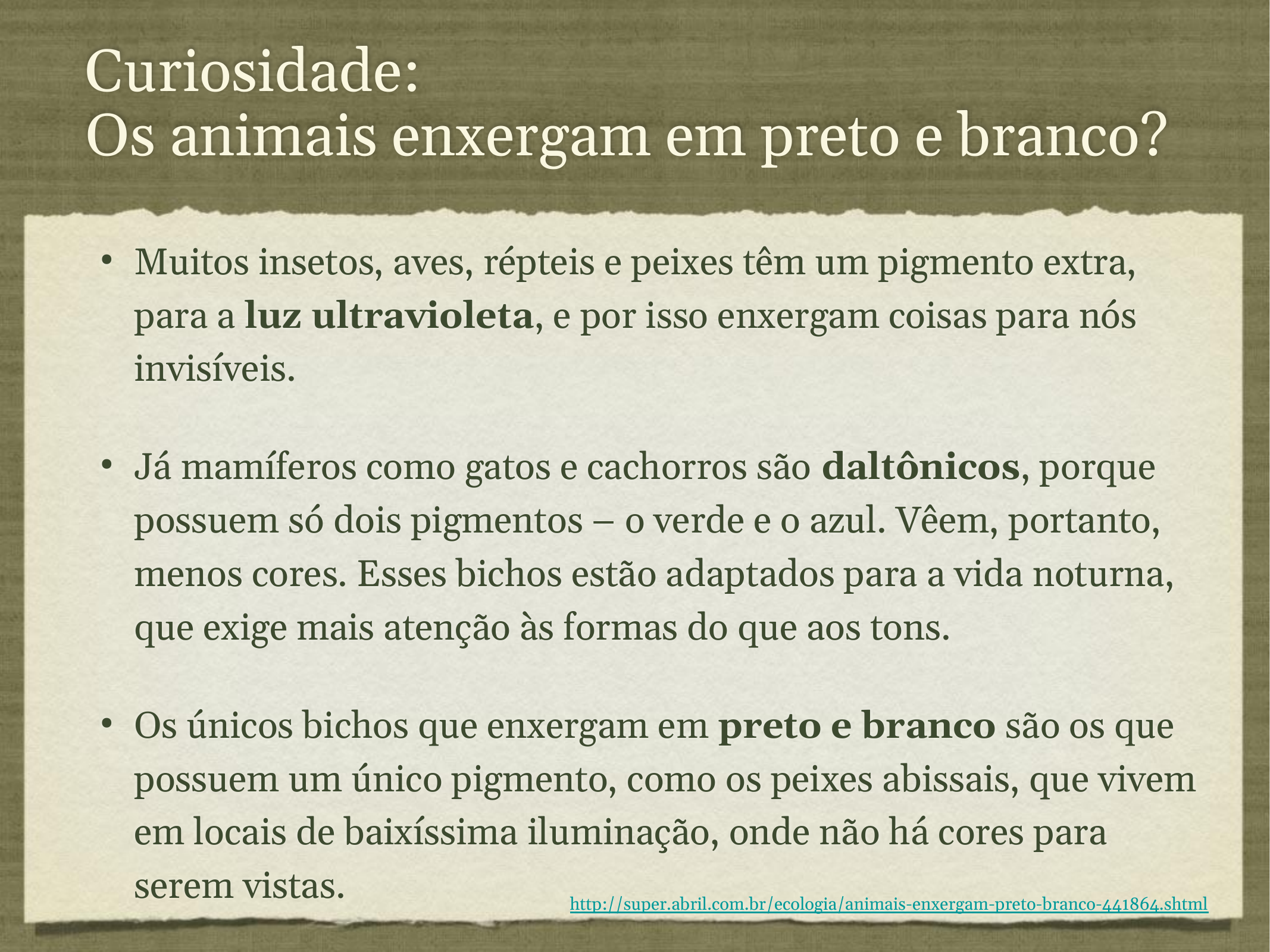

# Curiosidade:
Os animais enxergam em preto e branco?
Muitos insetos, aves, répteis e peixes têm um pigmento extra, para a luz ultravioleta, e por isso enxergam coisas para nós invisíveis.
Já mamíferos como gatos e cachorros são daltônicos, porque possuem só dois pigmentos – o verde e o azul. Vêem, portanto, menos cores. Esses bichos estão adaptados para a vida noturna, que exige mais atenção às formas do que aos tons.
Os únicos bichos que enxergam em preto e branco são os que possuem um único pigmento, como os peixes abissais, que vivem em locais de baixíssima iluminação, onde não há cores para serem vistas.
http://super.abril.com.br/ecologia/animais-enxergam-preto-branco-441864.shtml